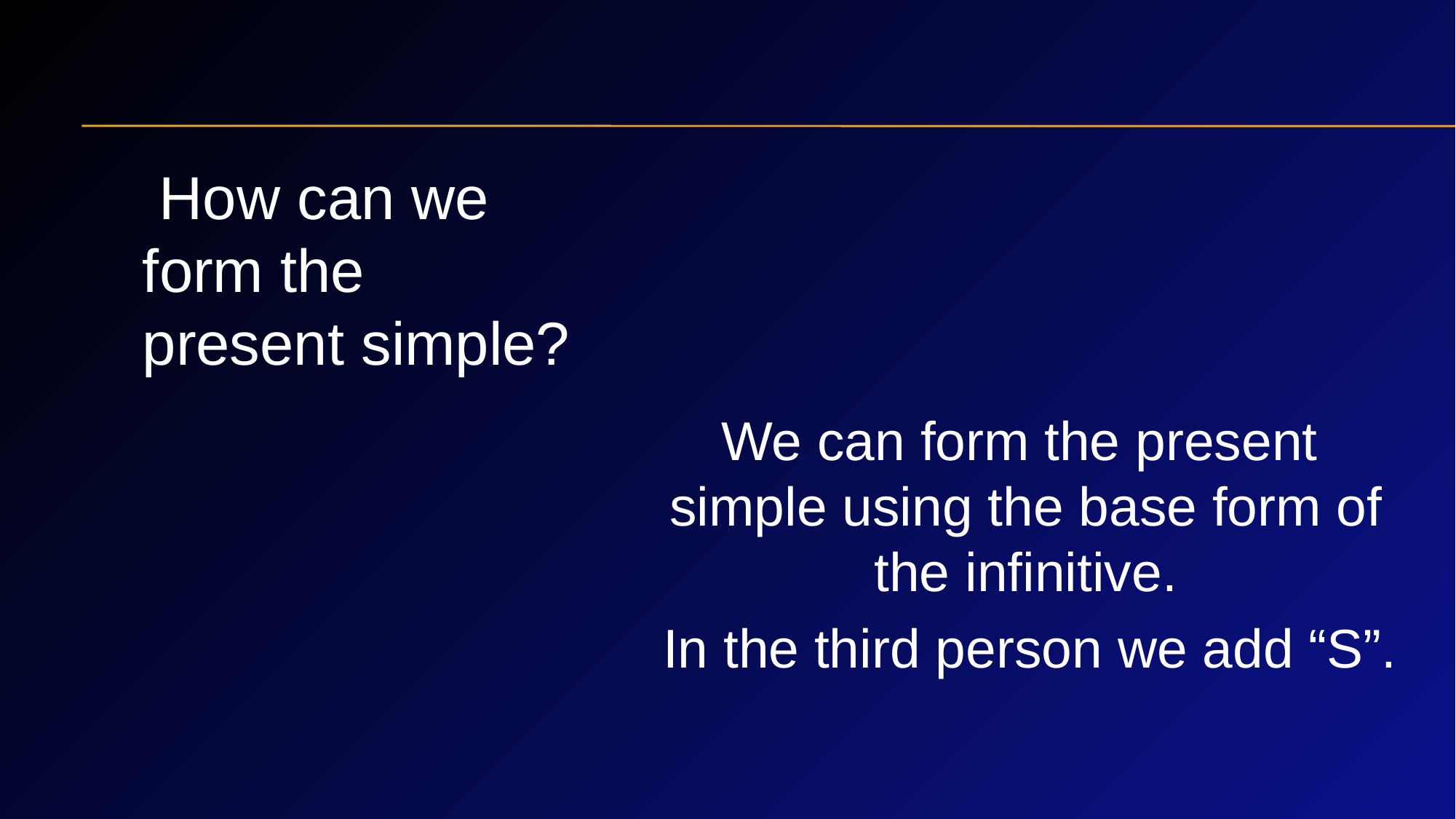

How can we form the present simple?
  We can form the present simple using the base form of the infinitive.
   In the third person we add “S”.